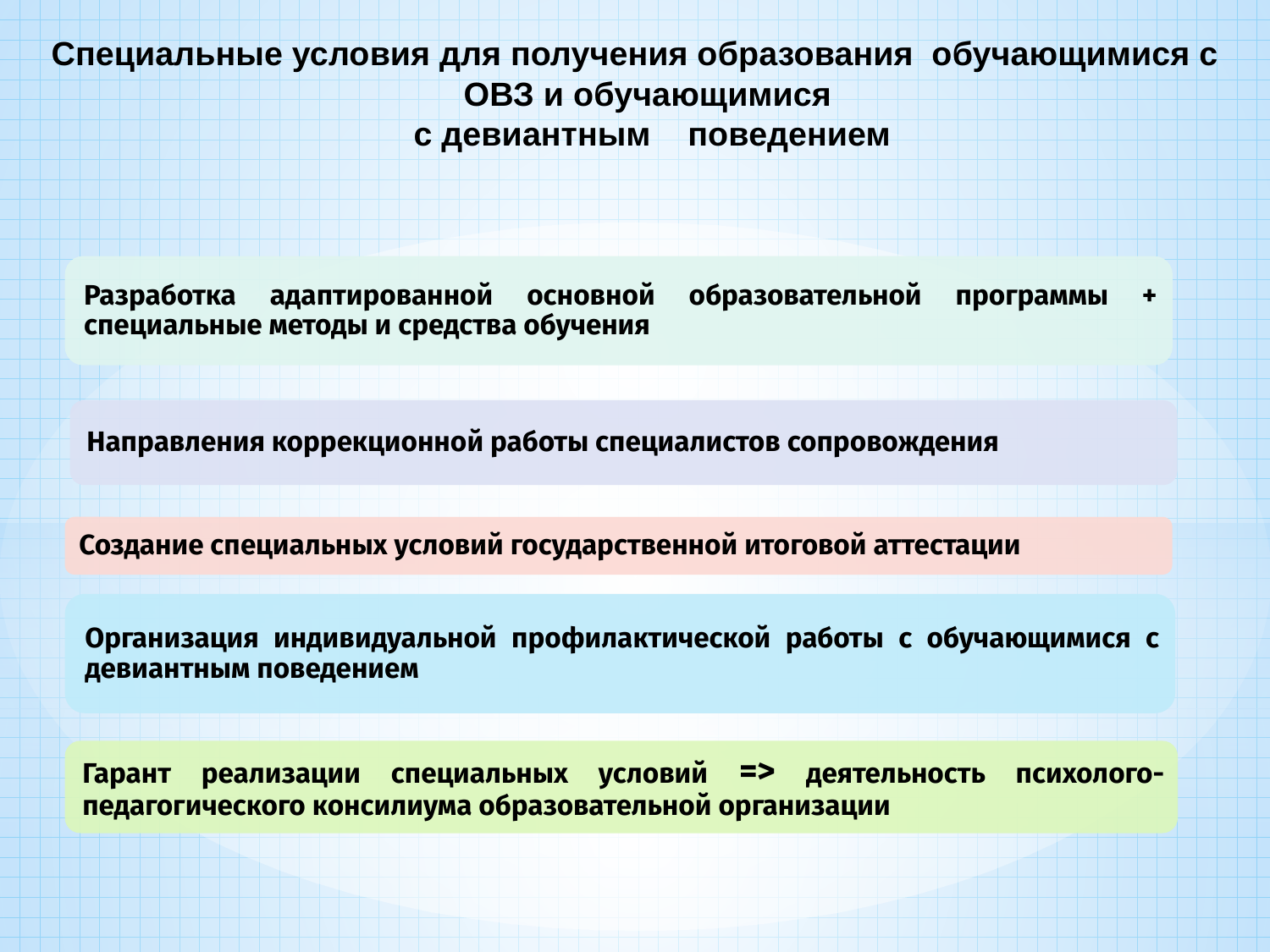

# Специальные условия для получения образования  обучающимися с ОВЗ и обучающимися с девиантным    поведением
Разработка адаптированной основной образовательной программы + специальные методы и средства обучения
Направления коррекционной работы специалистов сопровождения
Создание специальных условий государственной итоговой аттестации
Организация индивидуальной профилактической работы с обучающимися с девиантным поведением
Гарант реализации специальных условий => деятельность психолого-педагогического консилиума образовательной организации